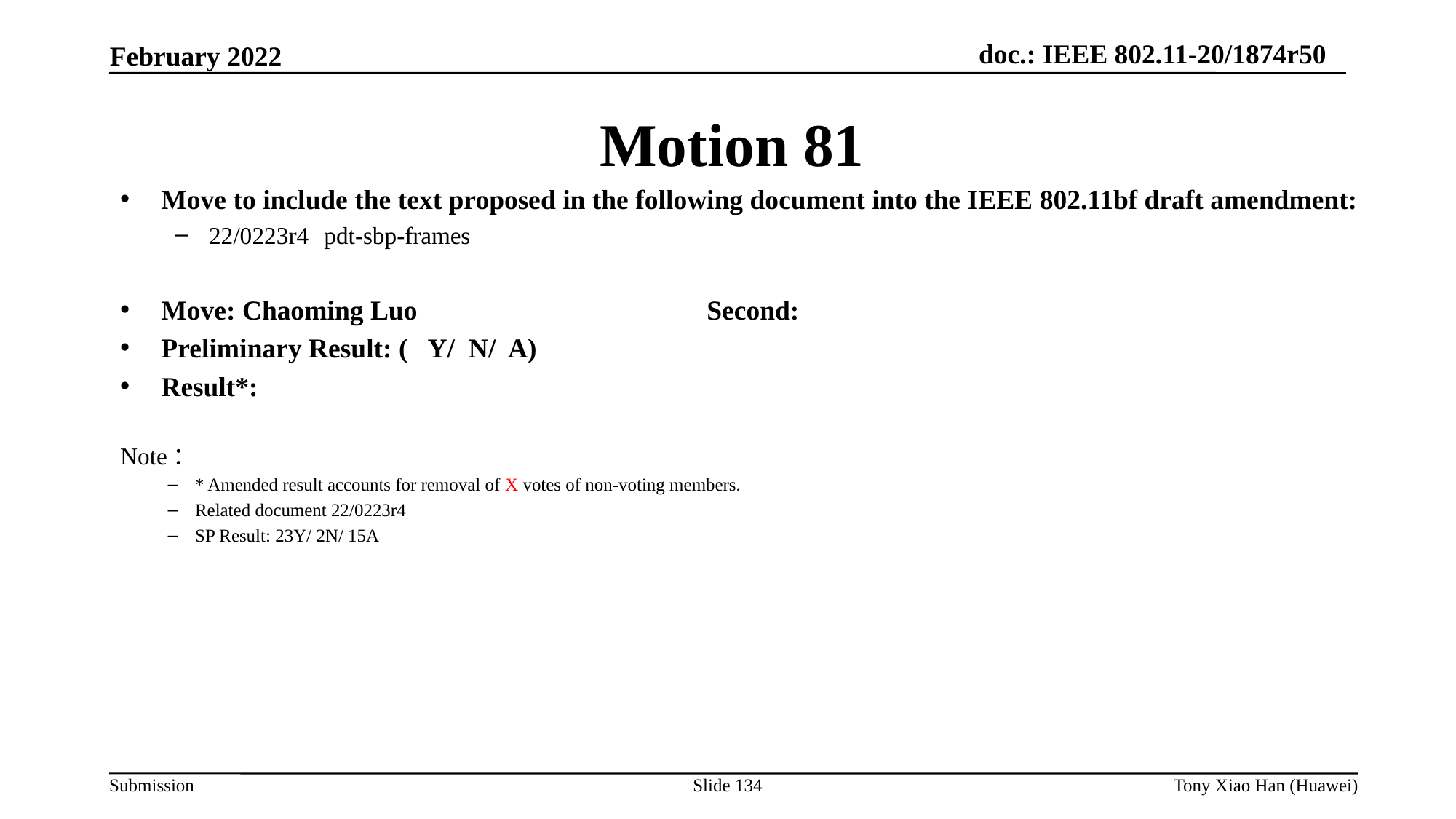

Motion 81

Move to include the text proposed in the following document into the IEEE 802.11bf draft amendment:
22/0223r4	 pdt-sbp-frames

Move: Chaoming Luo 			Second:
Preliminary Result: (   Y/  N/  A)
Result*:

Note：
* Amended result accounts for removal of X votes of non-voting members.
Related document 22/0223r4
SP Result: 23Y/ 2N/ 15A